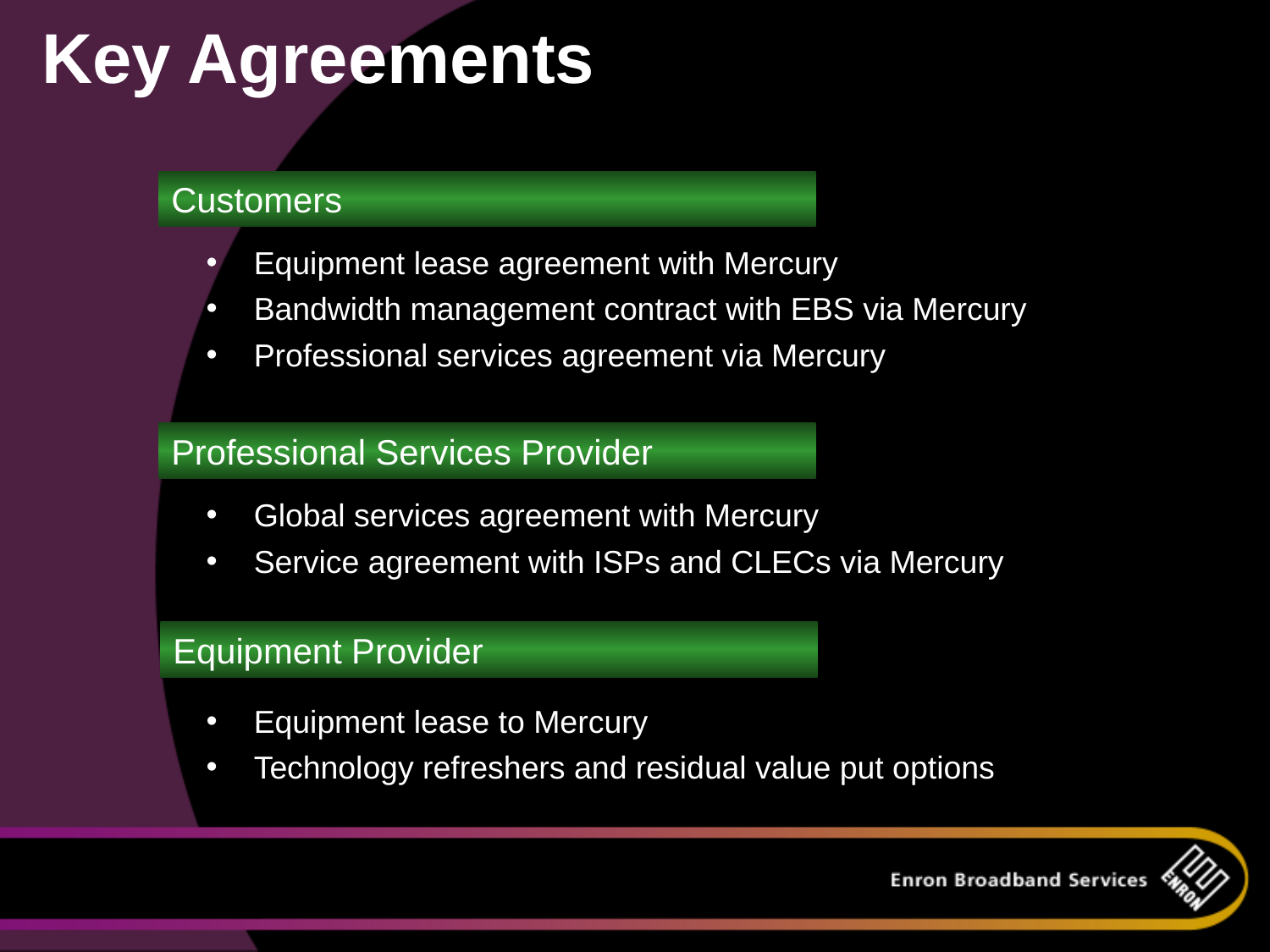

# Key Agreements
Customers

Equipment lease agreement with Mercury
Bandwidth management contract with EBS via Mercury
Professional services agreement via Mercury
Global services agreement with Mercury
Service agreement with ISPs and CLECs via Mercury
Equipment lease to Mercury
Technology refreshers and residual value put options

Professional Services Provider
Equipment Provider